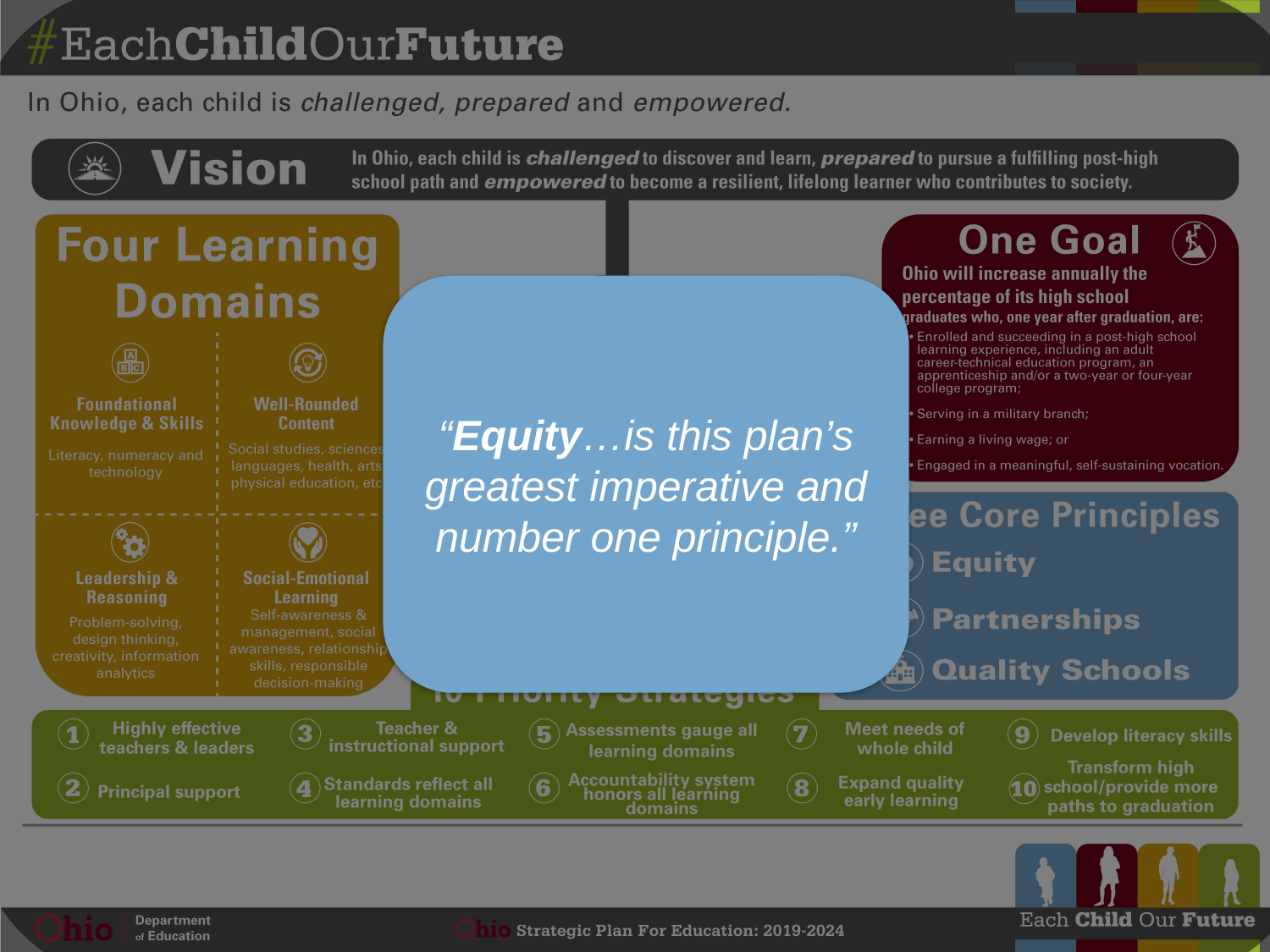

“Equity…is this plan’s greatest imperative and number one principle.”